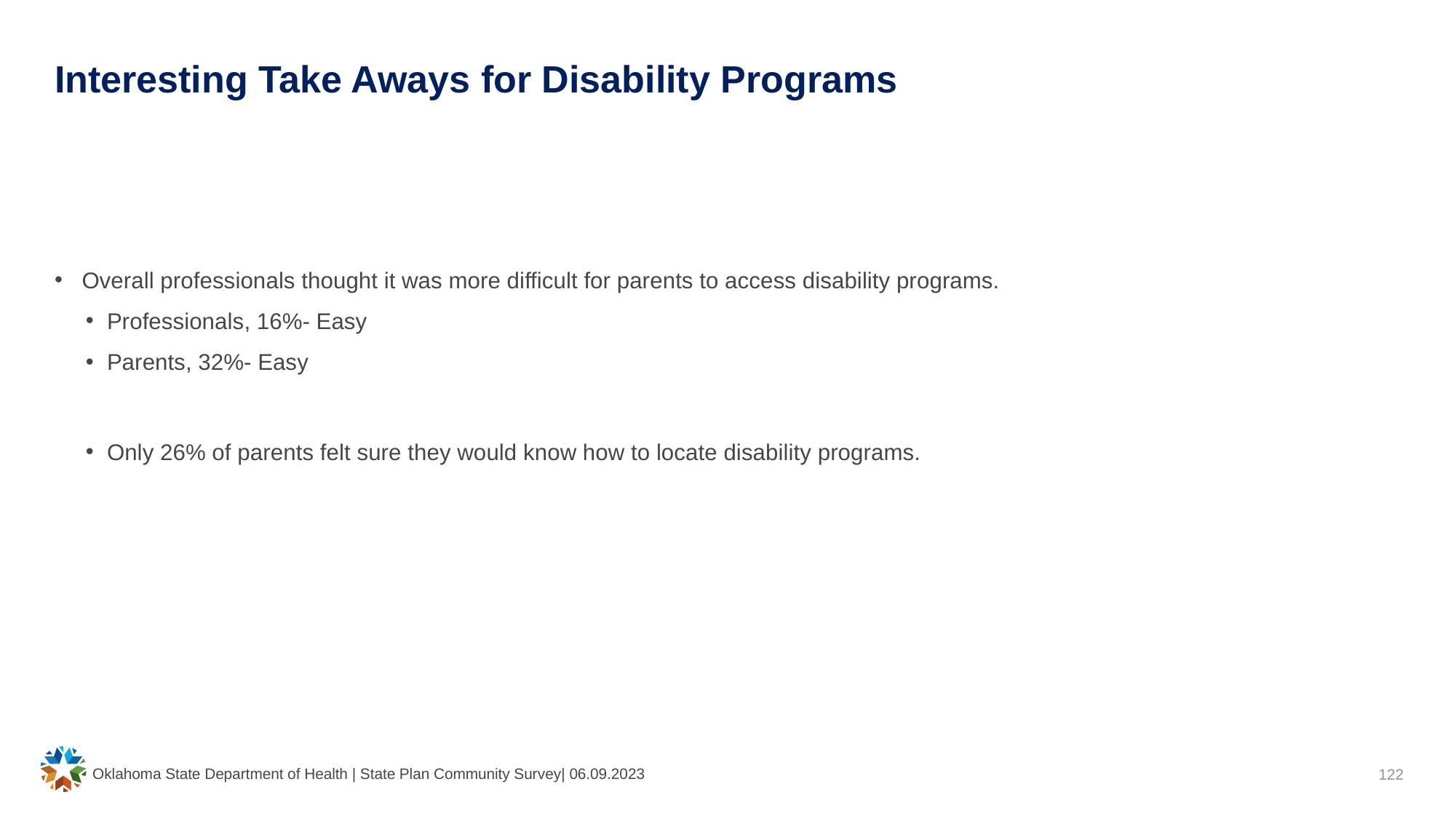

# Interesting Take Aways for Disability Programs

Overall professionals thought it was more difficult for parents to access disability programs.
Professionals, 16%- Easy
Parents, 32%- Easy

Only 26% of parents felt sure they would know how to locate disability programs.
Oklahoma State Department of Health | State Plan Community Survey| 06.09.2023
122